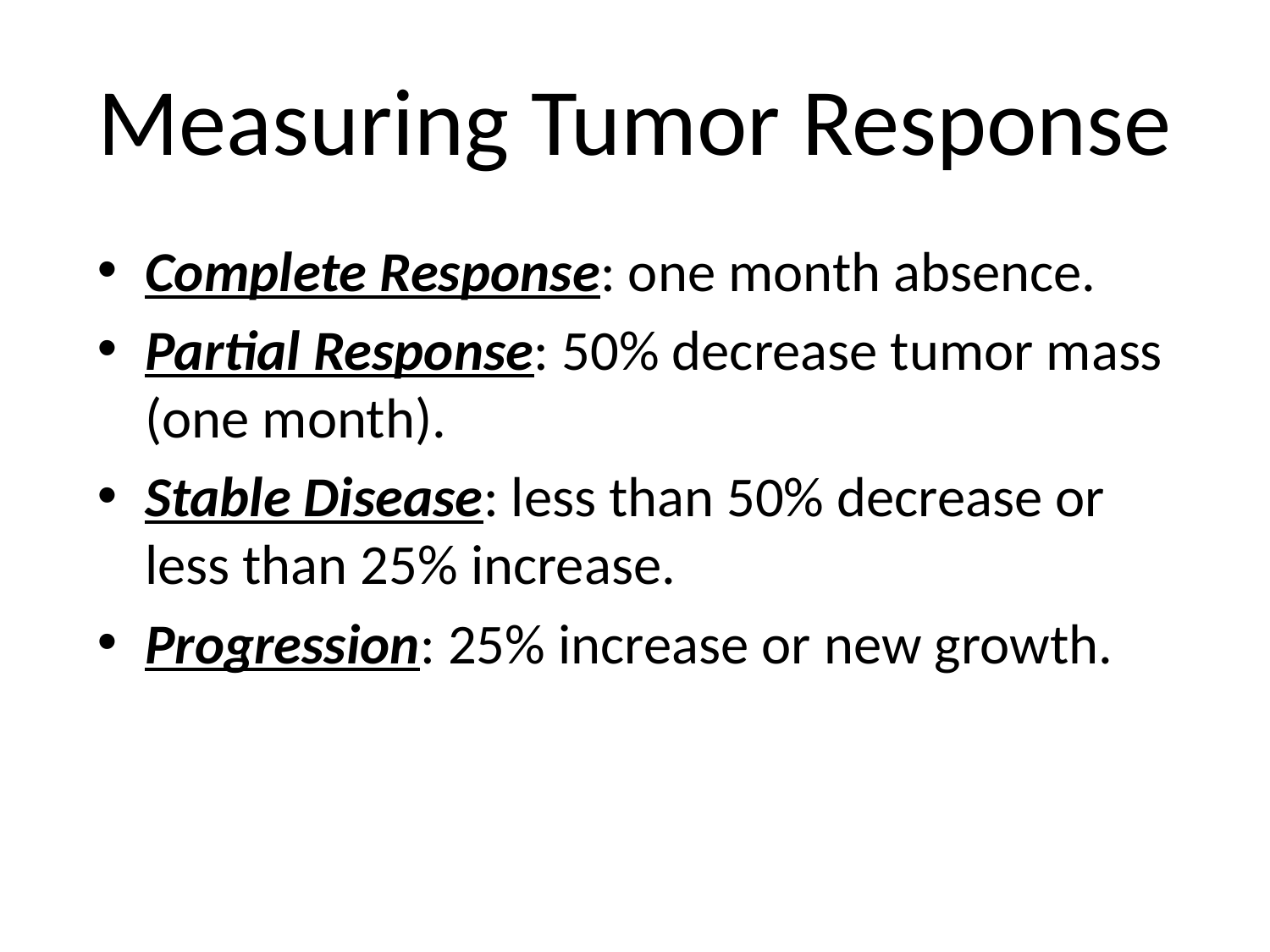

# Measuring Tumor Response

Complete Response: one month absence.
Partial Response: 50% decrease tumor mass (one month).
Stable Disease: less than 50% decrease or less than 25% increase.
Progression: 25% increase or new growth.